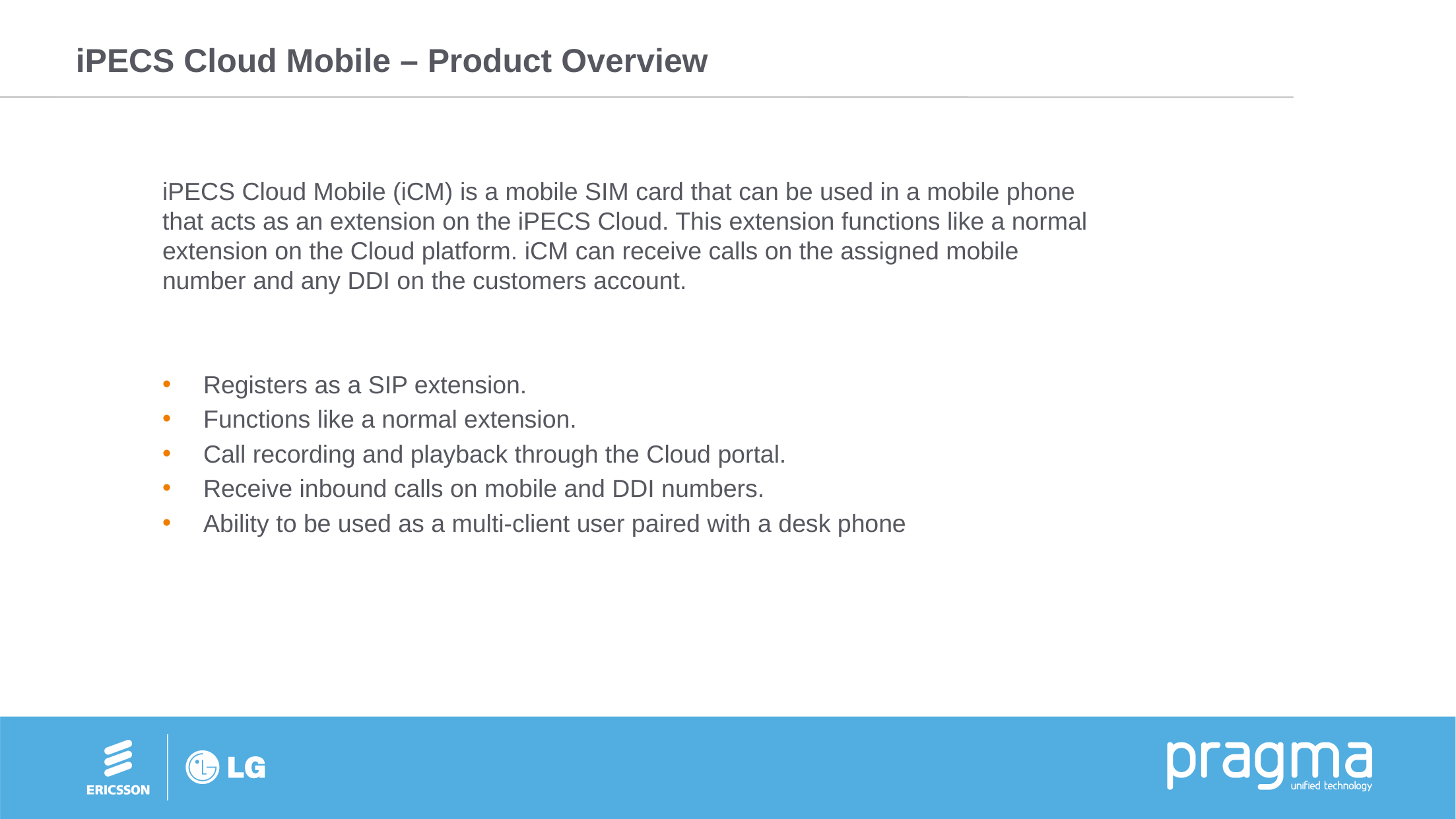

# iPECS Cloud Mobile – Product Overview
iPECS Cloud Mobile (iCM) is a mobile SIM card that can be used in a mobile phone that acts as an extension on the iPECS Cloud. This extension functions like a normal extension on the Cloud platform. iCM can receive calls on the assigned mobile number and any DDI on the customers account.

Registers as a SIP extension.
Functions like a normal extension.
Call recording and playback through the Cloud portal.
Receive inbound calls on mobile and DDI numbers.
Ability to be used as a multi-client user paired with a desk phone